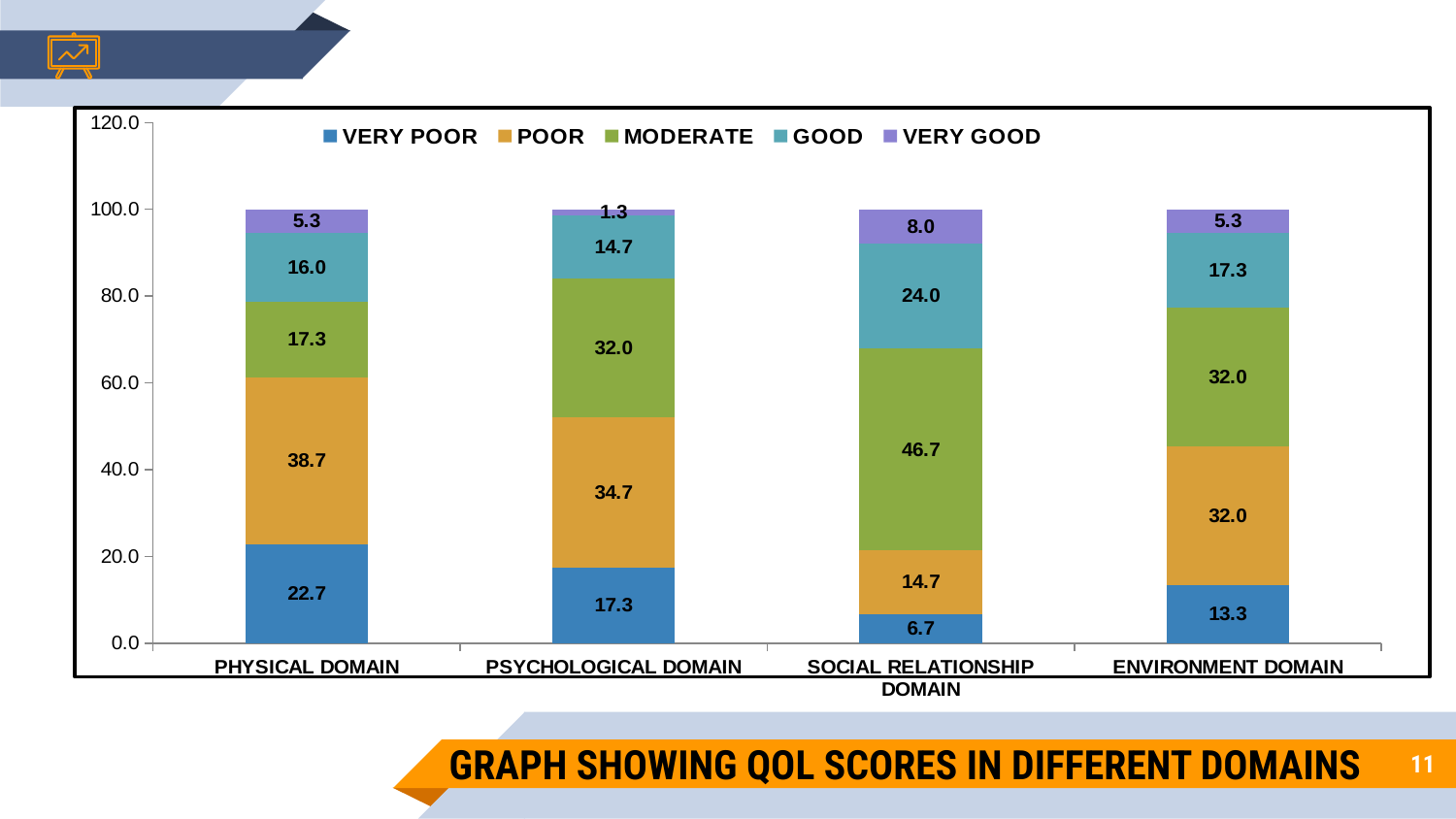

### Chart

| Category | VERY POOR | POOR | MODERATE | GOOD | VERY GOOD |
|---|---|---|---|---|---|
| PHYSICAL DOMAIN | 22.666666666666664 | 38.666666666666444 | 17.333333333333233 | 16.0 | 5.333333333333351 |
| PSYCHOLOGICAL DOMAIN | 17.333333333333233 | 34.66666666666646 | 32.0 | 14.666666666666698 | 1.3333333333333335 |
| SOCIAL RELATIONSHIP DOMAIN | 6.666666666666667 | 14.666666666666698 | 46.666666666666444 | 24.0 | 8.0 |
| ENVIRONMENT DOMAIN | 13.333333333333334 | 32.0 | 32.0 | 17.333333333333233 | 5.333333333333351 |
GRAPH SHOWING QOL SCORES IN DIFFERENT DOMAINS
11